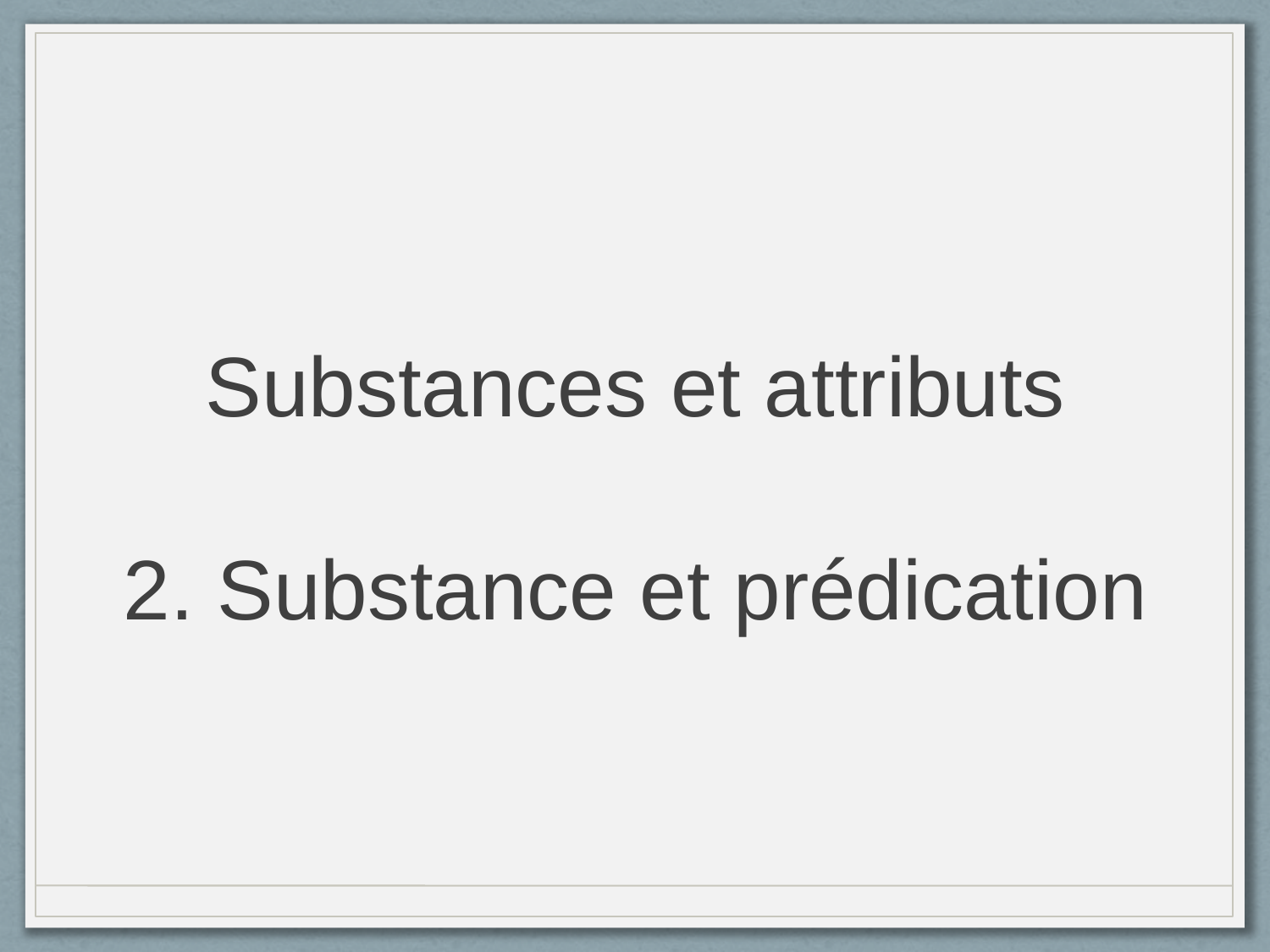

# Substances et attributs 2. Substance et prédication